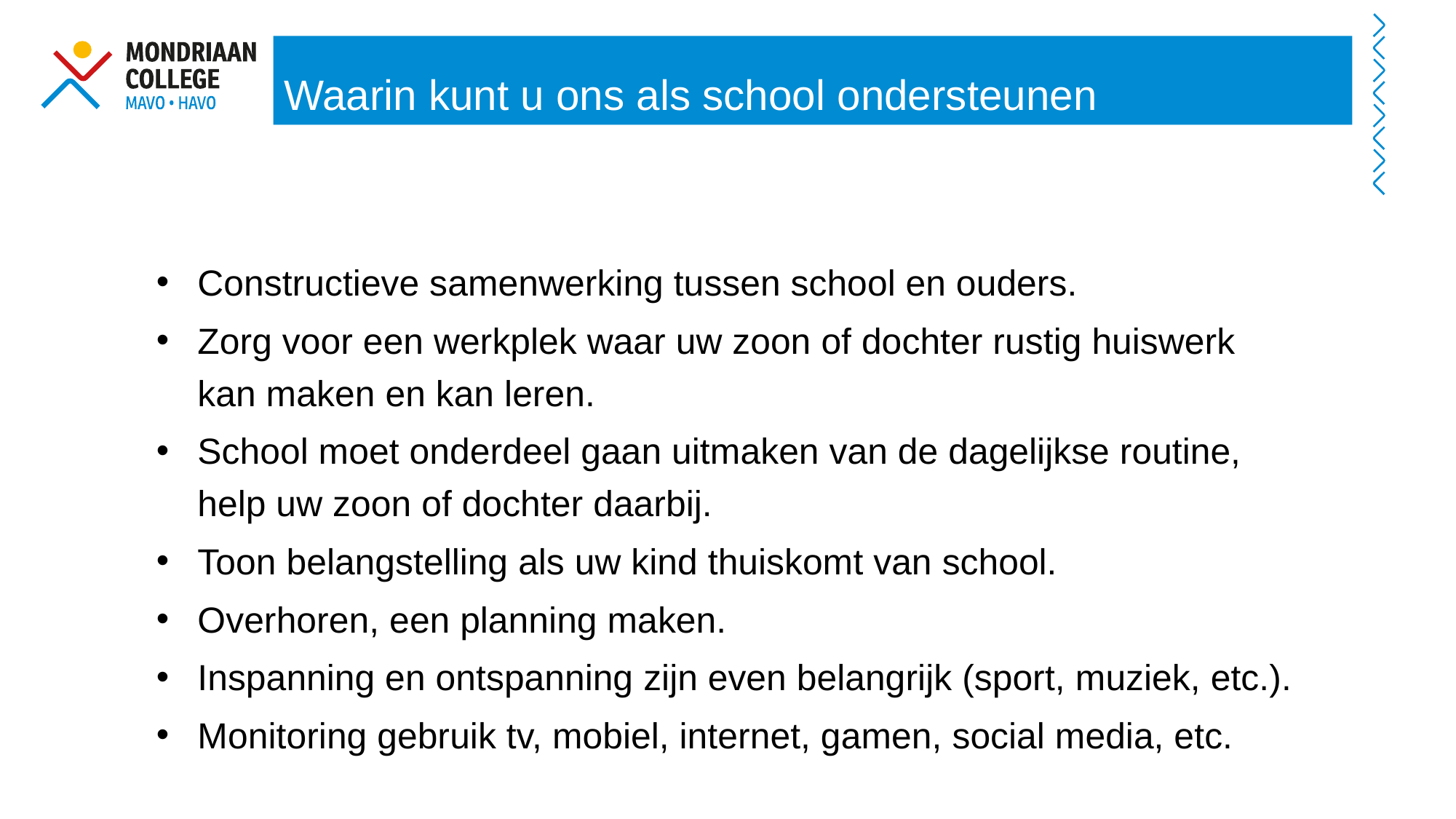

Waarin kunt u ons als school ondersteunen
Constructieve samenwerking tussen school en ouders.
Zorg voor een werkplek waar uw zoon of dochter rustig huiswerk kan maken en kan leren.
School moet onderdeel gaan uitmaken van de dagelijkse routine, help uw zoon of dochter daarbij.
Toon belangstelling als uw kind thuiskomt van school.
Overhoren, een planning maken.
Inspanning en ontspanning zijn even belangrijk (sport, muziek, etc.).
Monitoring gebruik tv, mobiel, internet, gamen, social media, etc.